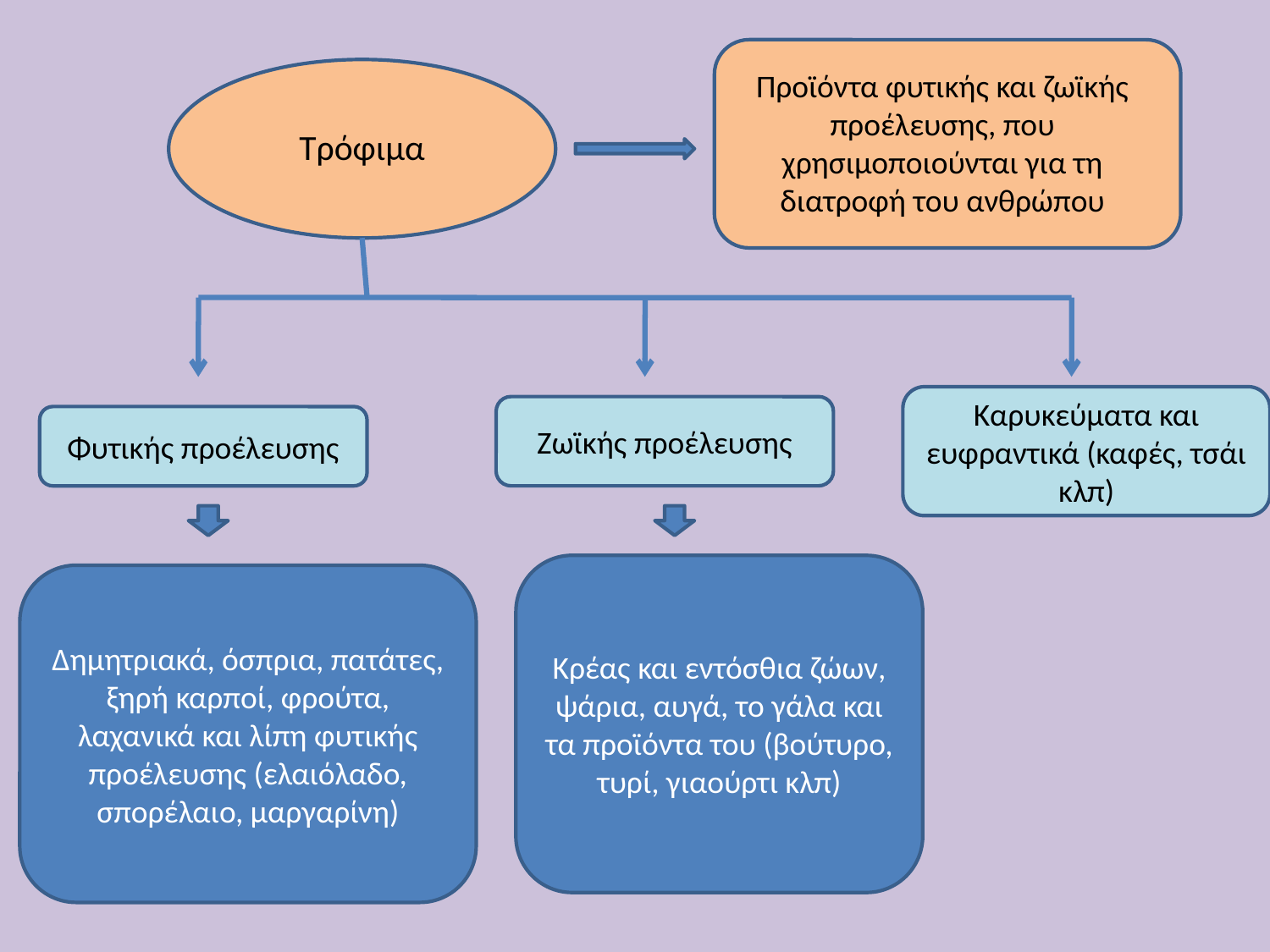

Προϊόντα φυτικής και ζωϊκής προέλευσης, που χρησιμοποιούνται για τη διατροφή του ανθρώπου
Τρόφιμα

Καρυκεύματα και ευφραντικά (καφές, τσάι κλπ)
Ζωϊκής προέλευσης
Φυτικής προέλευσης

Κρέας και εντόσθια ζώων, ψάρια, αυγά, το γάλα και τα προϊόντα του (βούτυρο, τυρί, γιαούρτι κλπ)
Δημητριακά, όσπρια, πατάτες, ξηρή καρποί, φρούτα, λαχανικά και λίπη φυτικής προέλευσης (ελαιόλαδο, σπορέλαιο, μαργαρίνη)